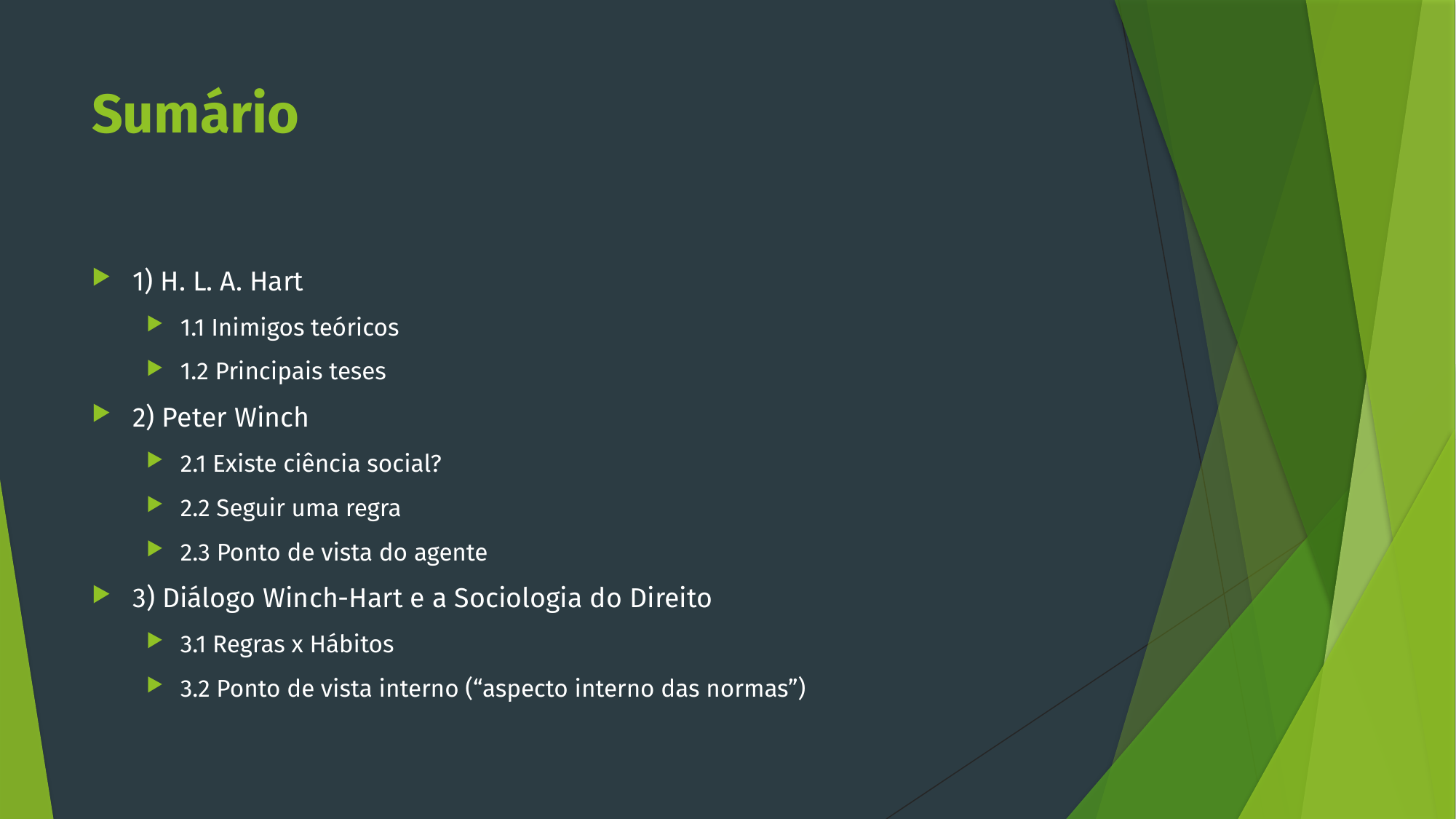

# Sumário
1) H. L. A. Hart
1.1 Inimigos teóricos
1.2 Principais teses
2) Peter Winch
2.1 Existe ciência social?
2.2 Seguir uma regra
2.3 Ponto de vista do agente
3) Diálogo Winch-Hart e a Sociologia do Direito
3.1 Regras x Hábitos
3.2 Ponto de vista interno (“aspecto interno das normas”)